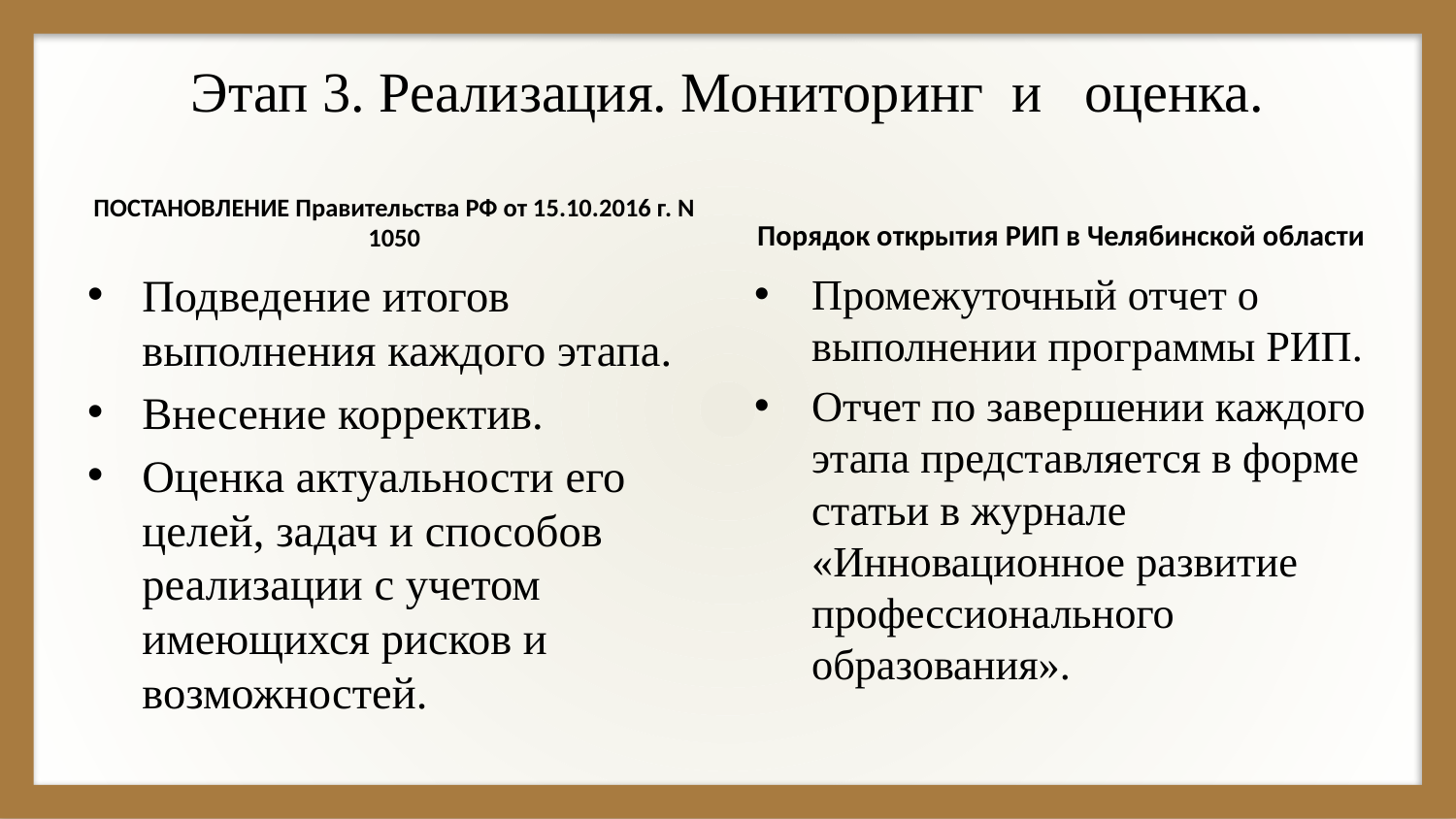

# Этап 3. Реализация. Мониторинг  и   оценка.
ПОСТАНОВЛЕНИЕ Правительства РФ от 15.10.2016 г. N 1050
Порядок открытия РИП в Челябинской области
Подведение итогов выполнения каждого этапа.
Внесение корректив.
Оценка актуальности его целей, задач и способов реализации с учетом имеющихся рисков и возможностей.
Промежуточный отчет о выполнении программы РИП.
Отчет по завершении каждого этапа представляется в форме статьи в журнале «Инновационное развитие профессионального образования».